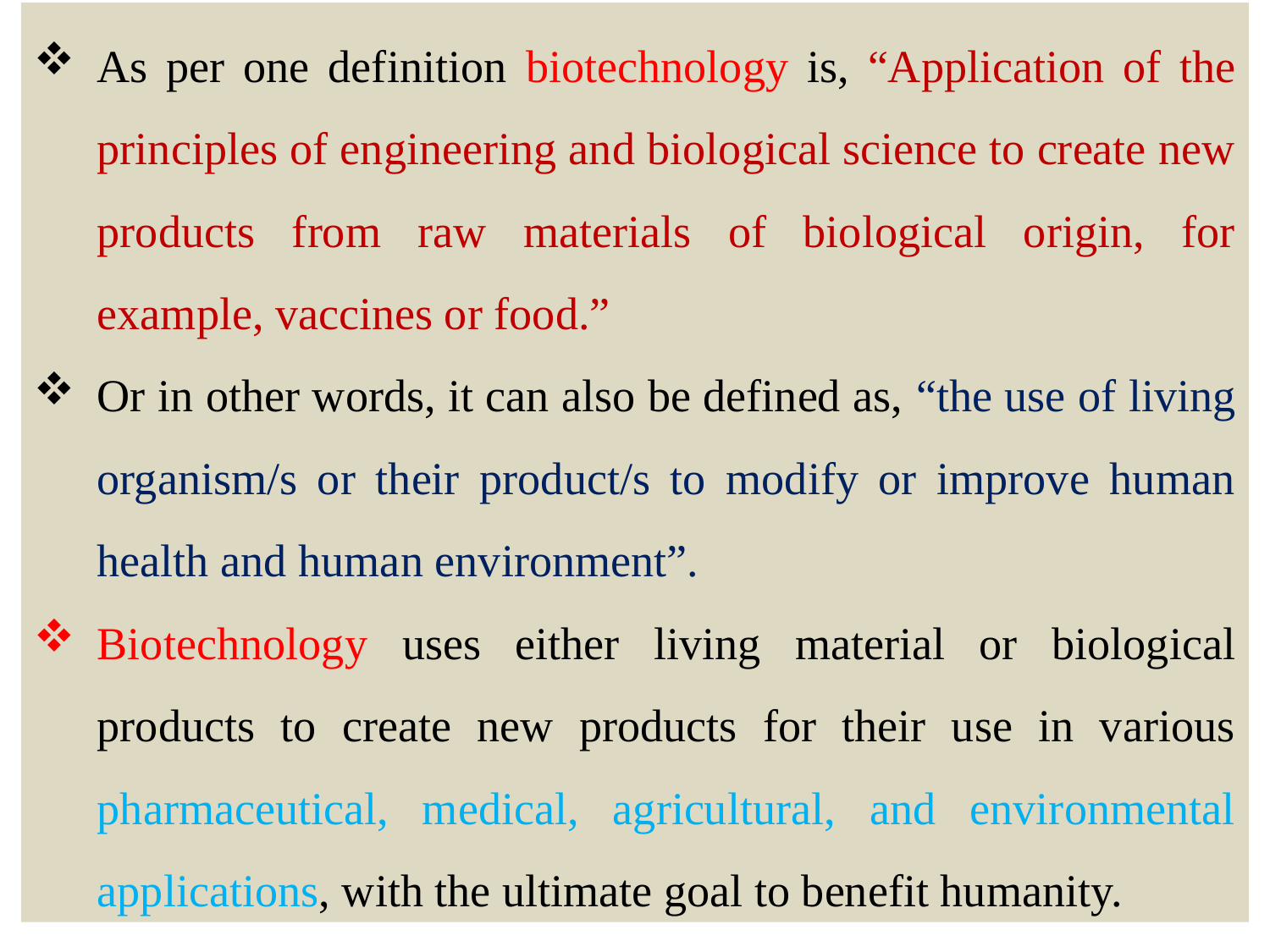

As per one definition biotechnology is, “Application of the principles of engineering and biological science to create new products from raw materials of biological origin, for example, vaccines or food.”
Or in other words, it can also be defined as, “the use of living organism/s or their product/s to modify or improve human health and human environment”.
Biotechnology uses either living material or biological products to create new products for their use in various pharmaceutical, medical, agricultural, and environmental applications, with the ultimate goal to benefit humanity.
6